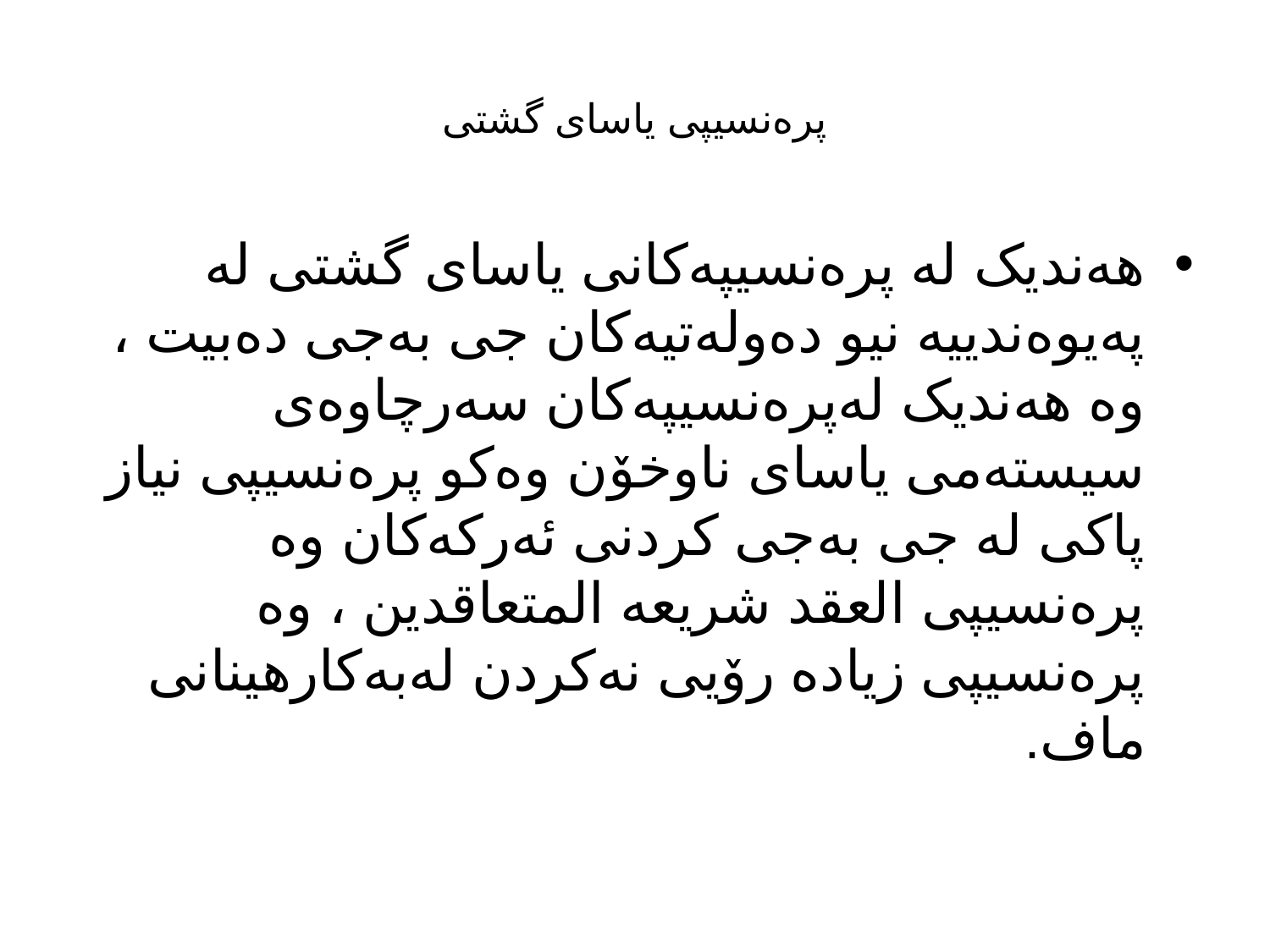

# پرەنسیپی یاسای گشتی
هەندیک لە پرەنسیپەکانی یاسای گشتی لە پەیوەندییە نیو دەولەتیەکان جی بەجی دەبیت ، وە هەندیک لەپرەنسیپەکان سەرچاوەی سیستەمی یاسای ناوخۆن وەکو پرەنسیپی نیاز پاکی لە جی بەجی کردنی ئەرکەکان وە پرەنسیپی العقد شریعە المتعاقدین ، وە پرەنسیپی زیادە رۆیی نەکردن لەبەکارهینانی ماف.